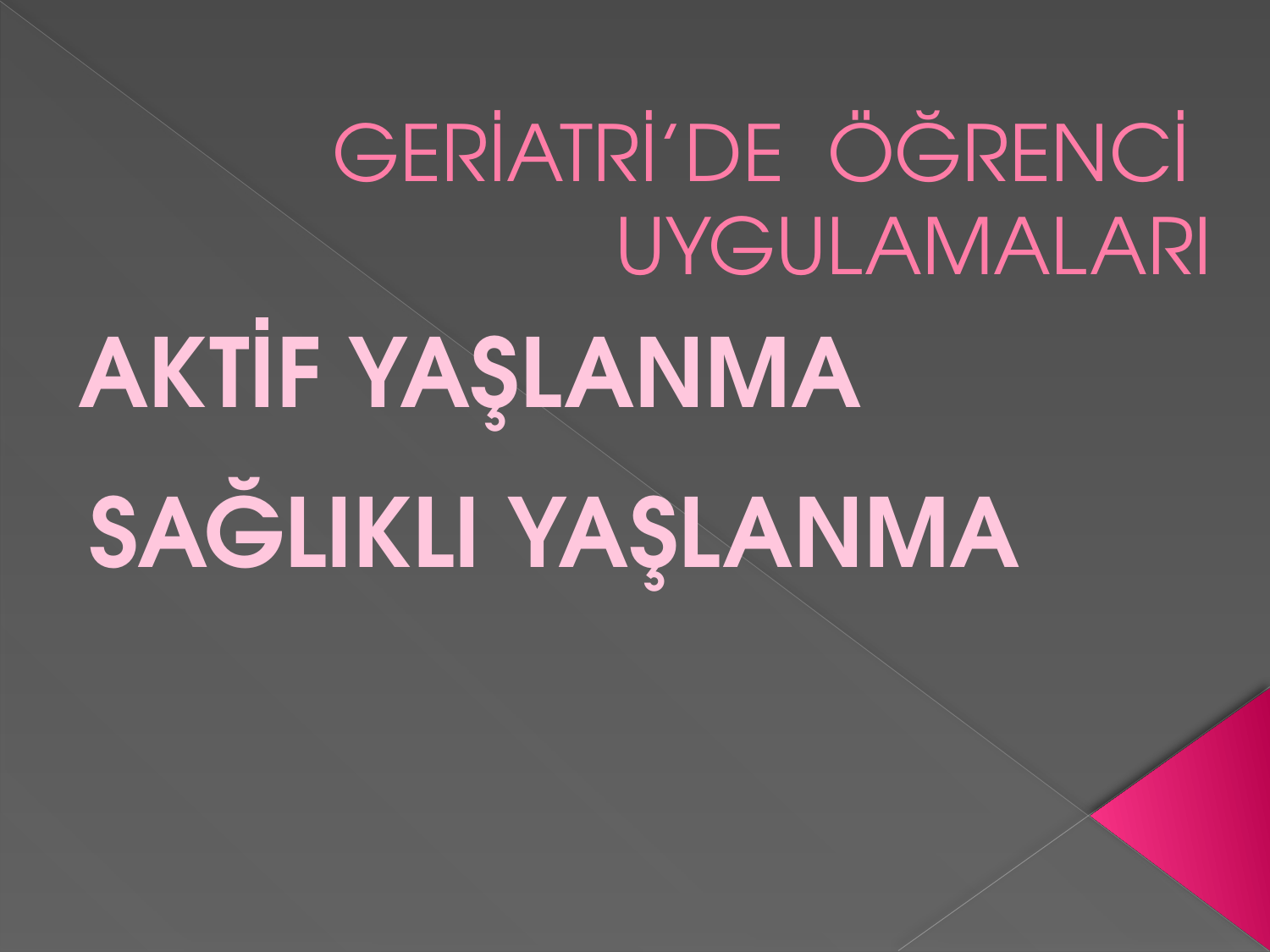

# GERİATRİ’DE  ÖĞRENCİ  UYGULAMALARI
Aktİf yaşlanma

SağlIklI yaşlanma